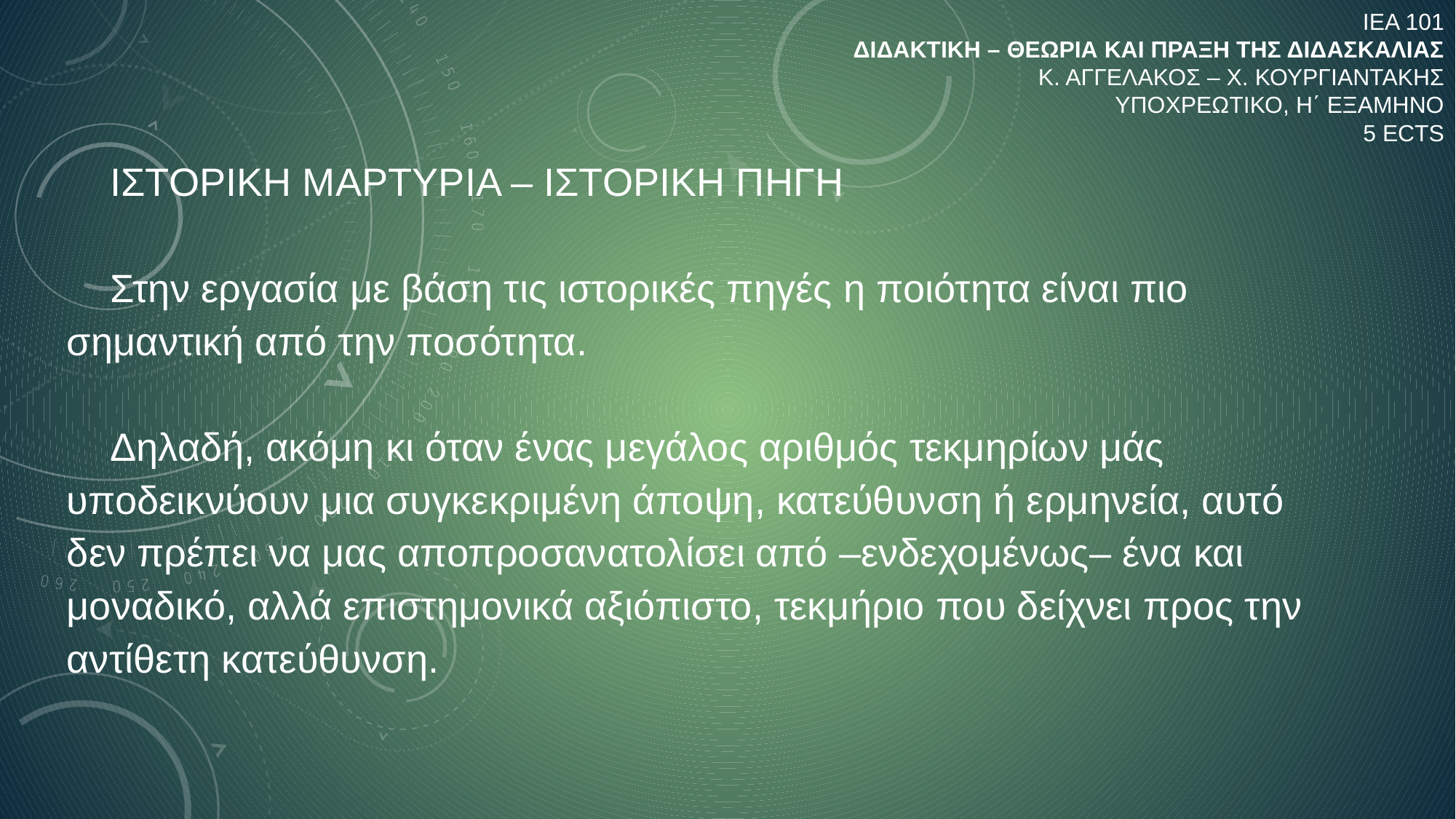

# ΙΕΑ 101 ΔΙΔΑΚΤΙΚΗ – ΘΕΩΡΙΑ ΚΑΙ ΠΡΑΞΗ ΤΗΣ ΔΙΔΑΣΚΑΛΙΑΣ Κ. ΑΓΓΕΛΑΚΟΣ – Χ. ΚΟΥΡΓΙΑΝΤΑΚΗΣ ΥΠΟΧΡΕΩΤΙΚΟ, Η΄ ΕΞΑΜΗΝΟ 5 ECTS
Ιςτορικη μαρτυρια – ιςτορικη πηγη

Στην εργασία με βάση τις ιστορικές πηγές η ποιότητα είναι πιο σημαντική από την ποσότητα.

Δηλαδή, ακόμη κι όταν ένας μεγάλος αριθμός τεκμηρίων μάς υποδεικνύουν μια συγκεκριμένη άποψη, κατεύθυνση ή ερμηνεία, αυτό δεν πρέπει να μας αποπροσανατολίσει από –ενδεχομένως– ένα και μοναδικό, αλλά επιστημονικά αξιόπιστο, τεκμήριο που δείχνει προς την αντίθετη κατεύθυνση.